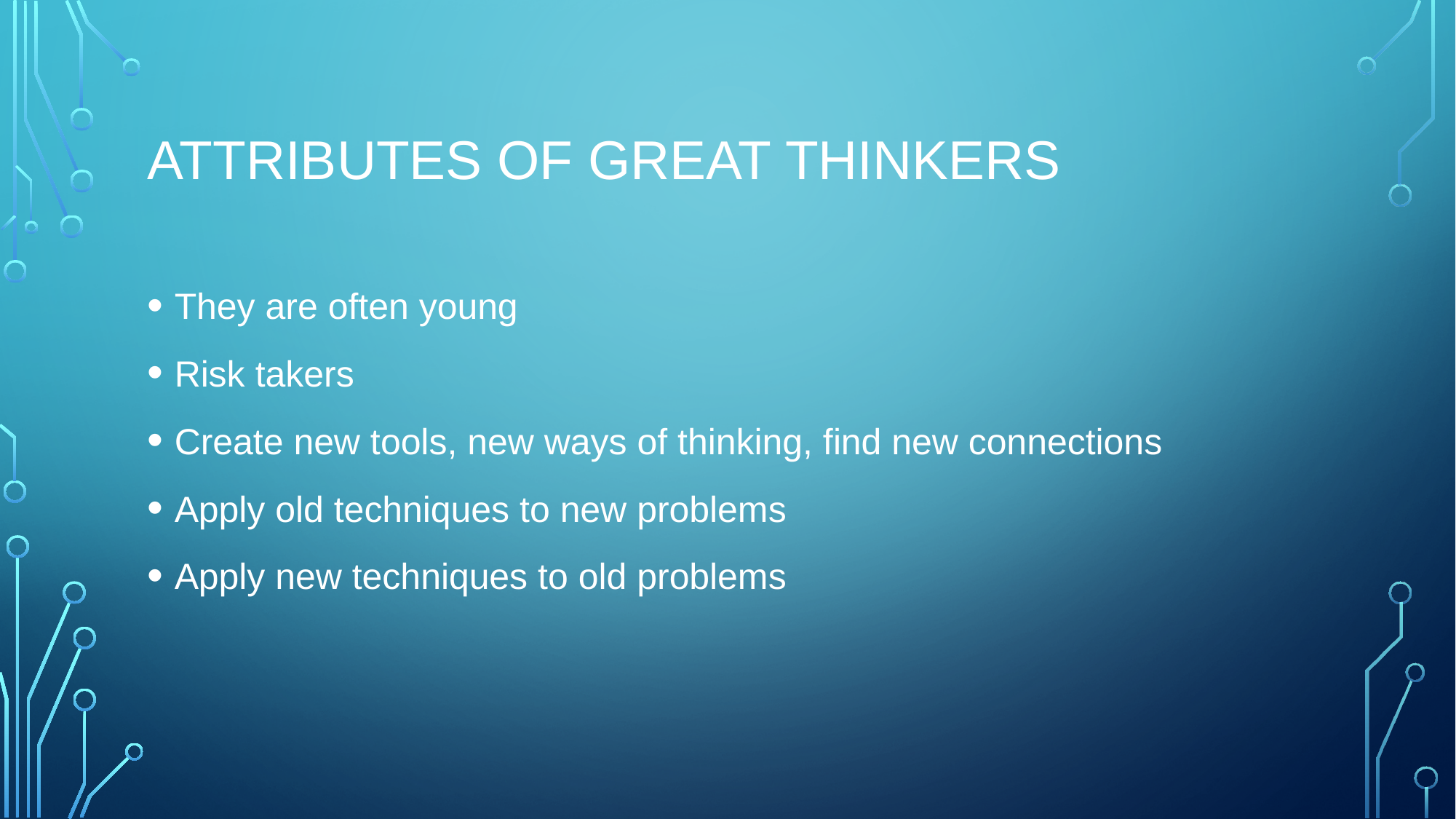

# Attributes of great thinkers
They are often young
Risk takers
Create new tools, new ways of thinking, find new connections
Apply old techniques to new problems
Apply new techniques to old problems